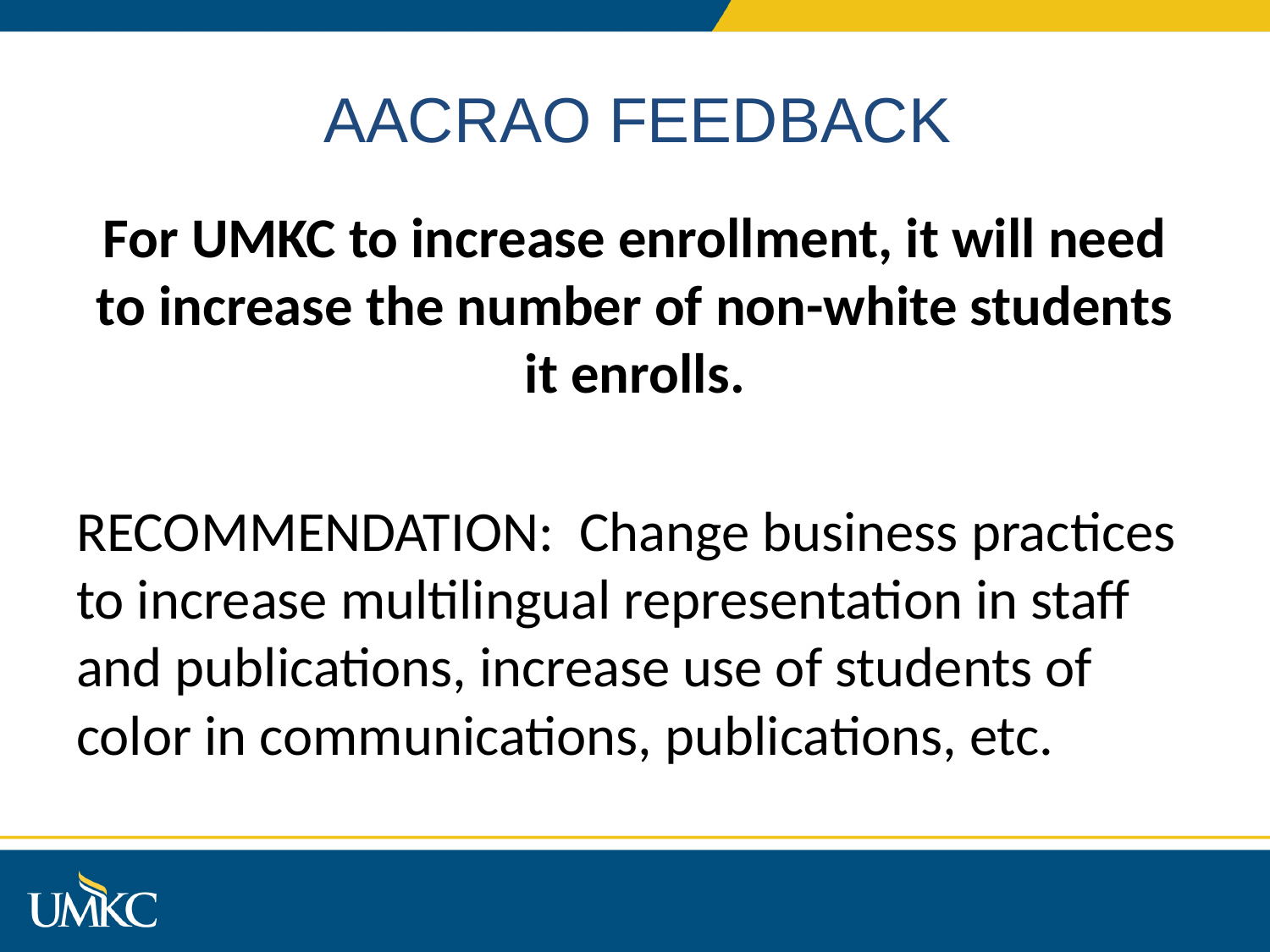

# AACRAO FEEDBACK
For UMKC to increase enrollment, it will need to increase the number of non-white students it enrolls.

RECOMMENDATION:  Change business practices to increase multilingual representation in staff and publications, increase use of students of color in communications, publications, etc.